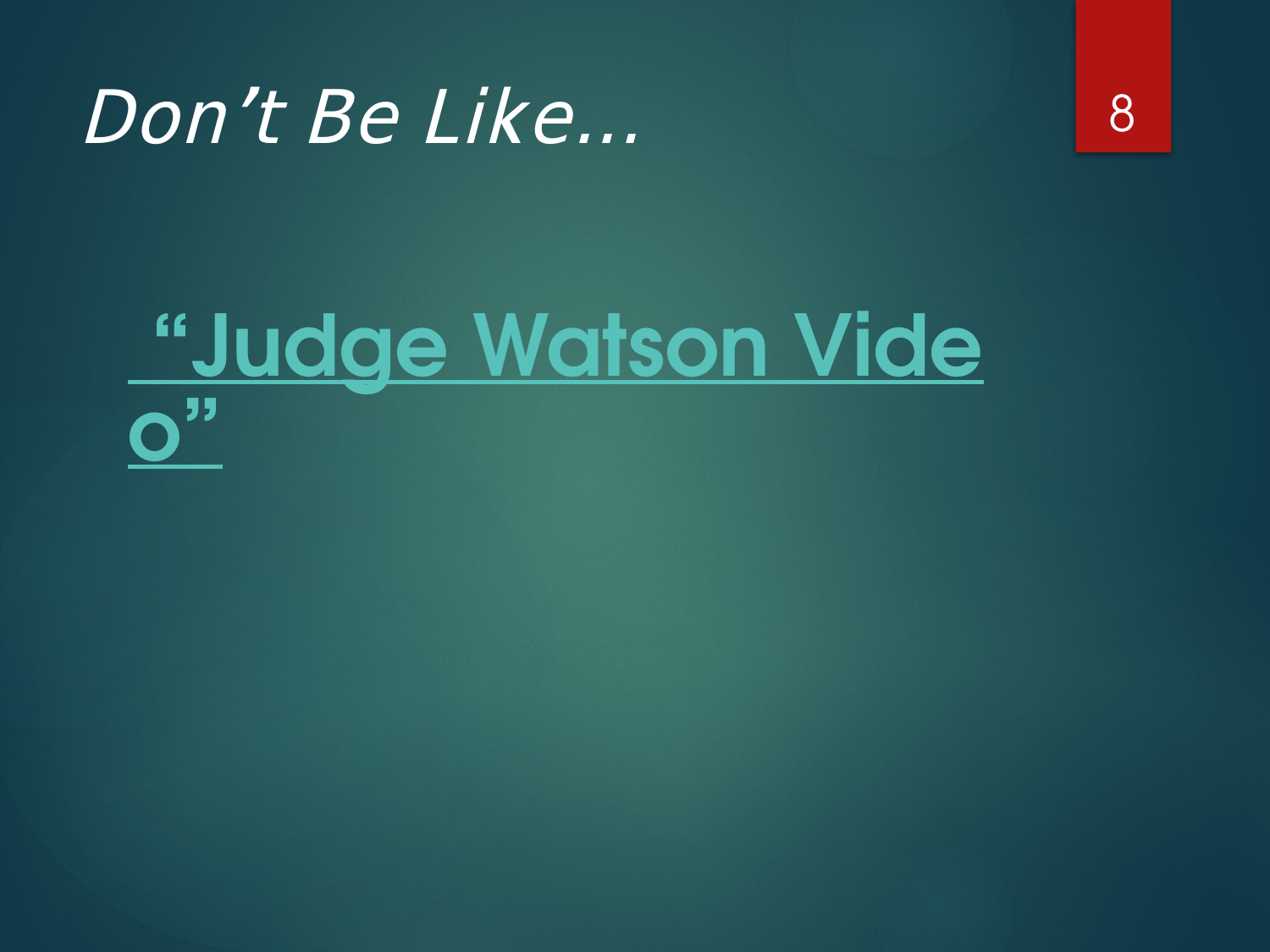

8
# Don’t Be Like...
 “Judge Watson Video”